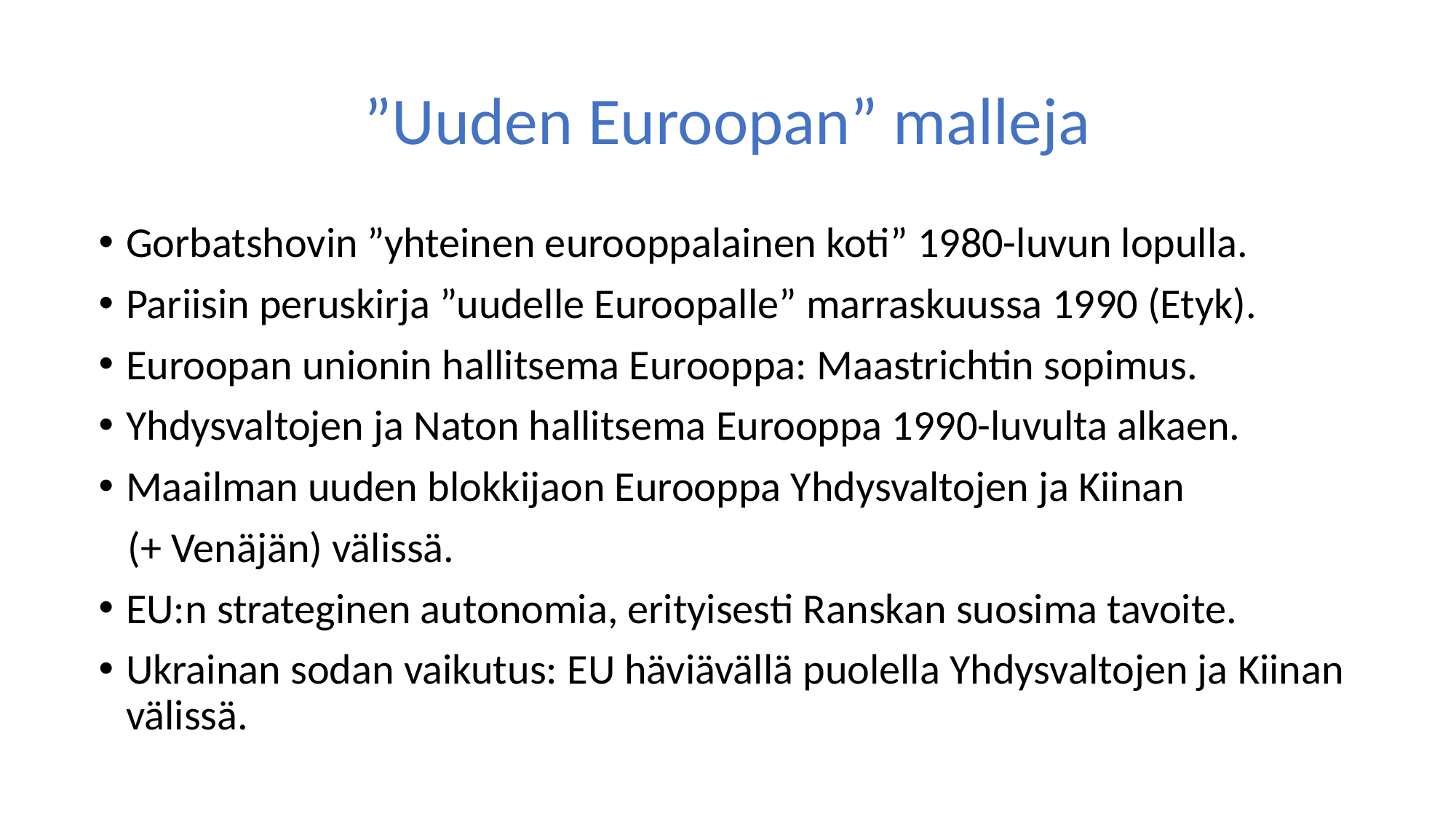

# ”Uuden Euroopan” malleja
Gorbatshovin ”yhteinen eurooppalainen koti” 1980-luvun lopulla.
Pariisin peruskirja ”uudelle Euroopalle” marraskuussa 1990 (Etyk).
Euroopan unionin hallitsema Eurooppa: Maastrichtin sopimus.
Yhdysvaltojen ja Naton hallitsema Eurooppa 1990-luvulta alkaen.
Maailman uuden blokkijaon Eurooppa Yhdysvaltojen ja Kiinan
   (+ Venäjän) välissä.
EU:n strateginen autonomia, erityisesti Ranskan suosima tavoite.
Ukrainan sodan vaikutus: EU häviävällä puolella Yhdysvaltojen ja Kiinan välissä.